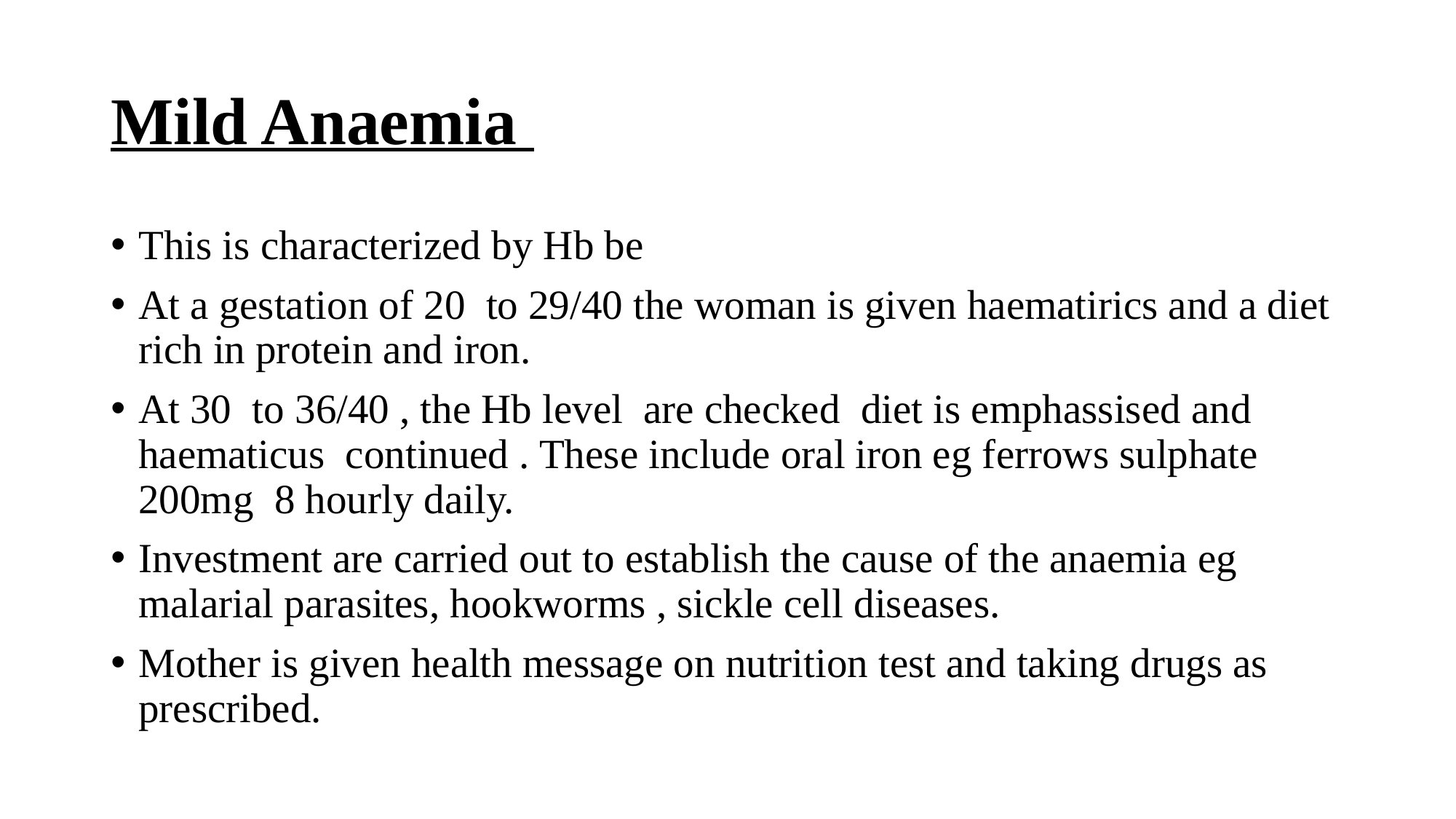

# Mild Anaemia
This is characterized by Hb be
At a gestation of 20  to 29/40 the woman is given haematirics and a diet rich in protein and iron.
At 30  to 36/40 , the Hb level  are checked  diet is emphassised and haematicus  continued . These include oral iron eg ferrows sulphate 200mg  8 hourly daily.
Investment are carried out to establish the cause of the anaemia eg  malarial parasites, hookworms , sickle cell diseases.
Mother is given health message on nutrition test and taking drugs as prescribed.